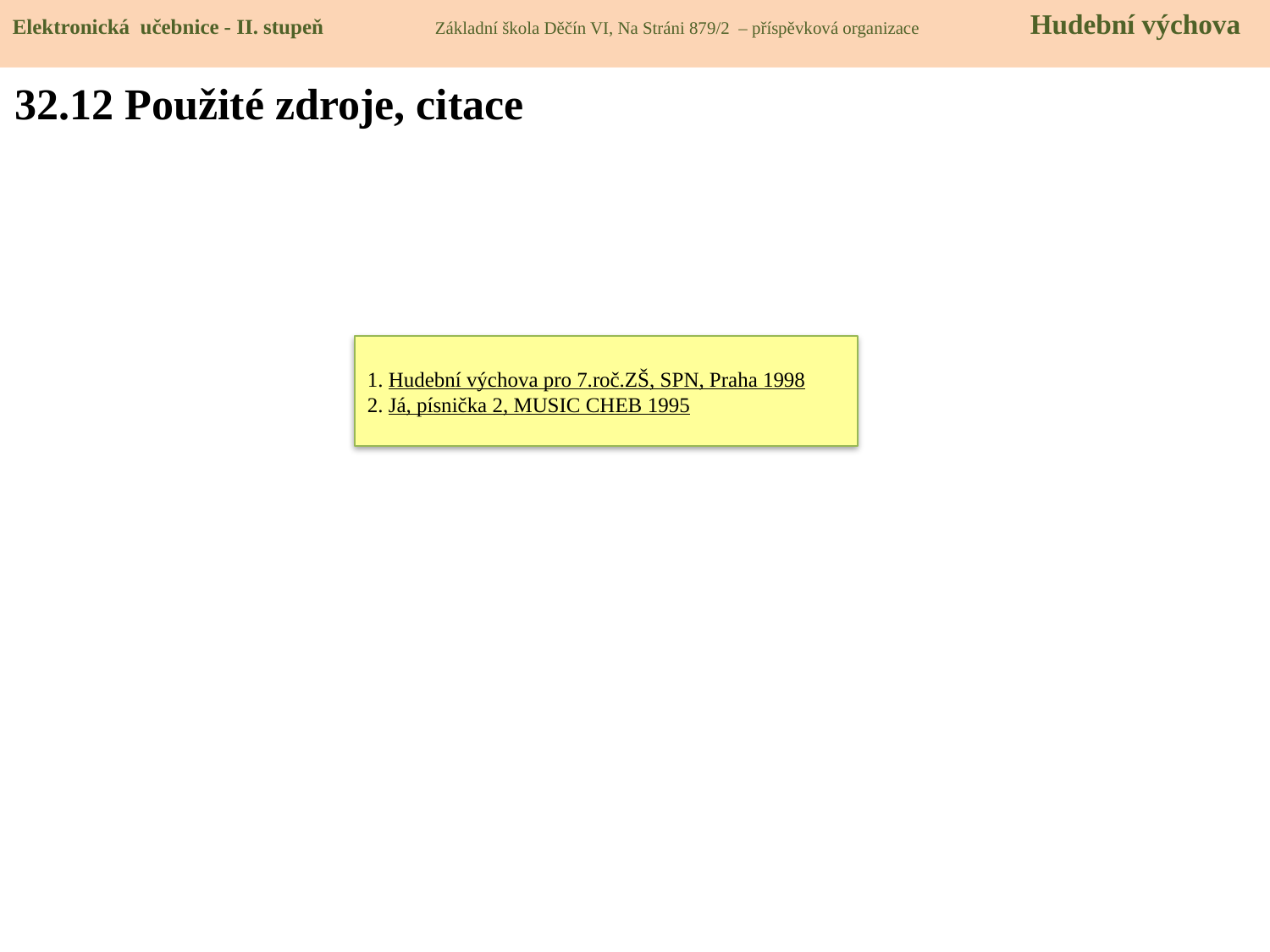

Elektronická  učebnice - II. stupeň                     Základní škola Děčín VI, Na Stráni 879/2  – příspěvková organizace                         Hudební výchova

32.12 Použité zdroje, citace
1. Hudební výchova pro 7.roč.ZŠ, SPN, Praha 1998
2. Já, písnička 2, MUSIC CHEB 1995